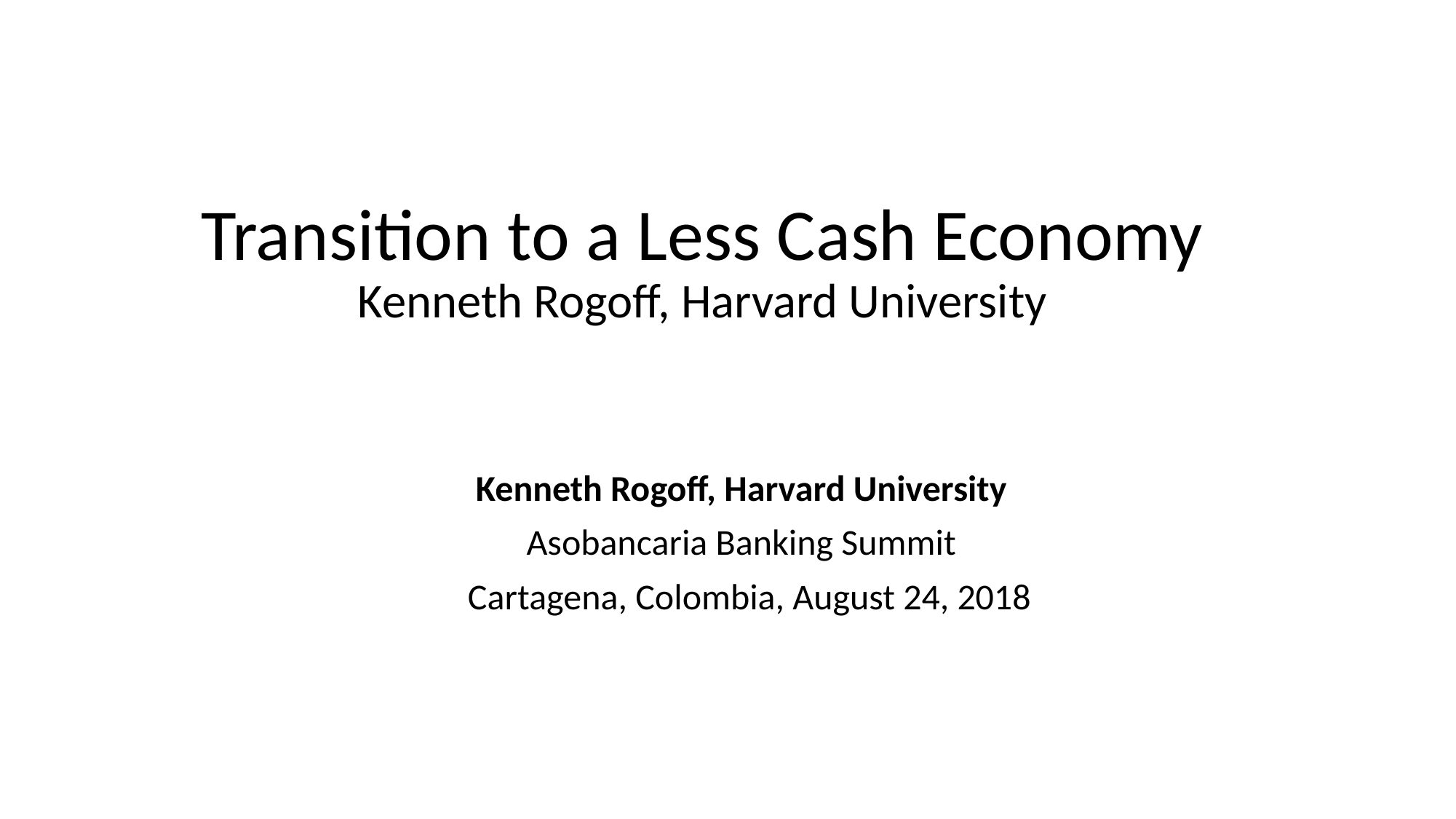

# Transition to a Less Cash Economy Kenneth Rogoff, Harvard University
Kenneth Rogoff, Harvard University
Asobancaria Banking Summit
  Cartagena, Colombia, August 24, 2018